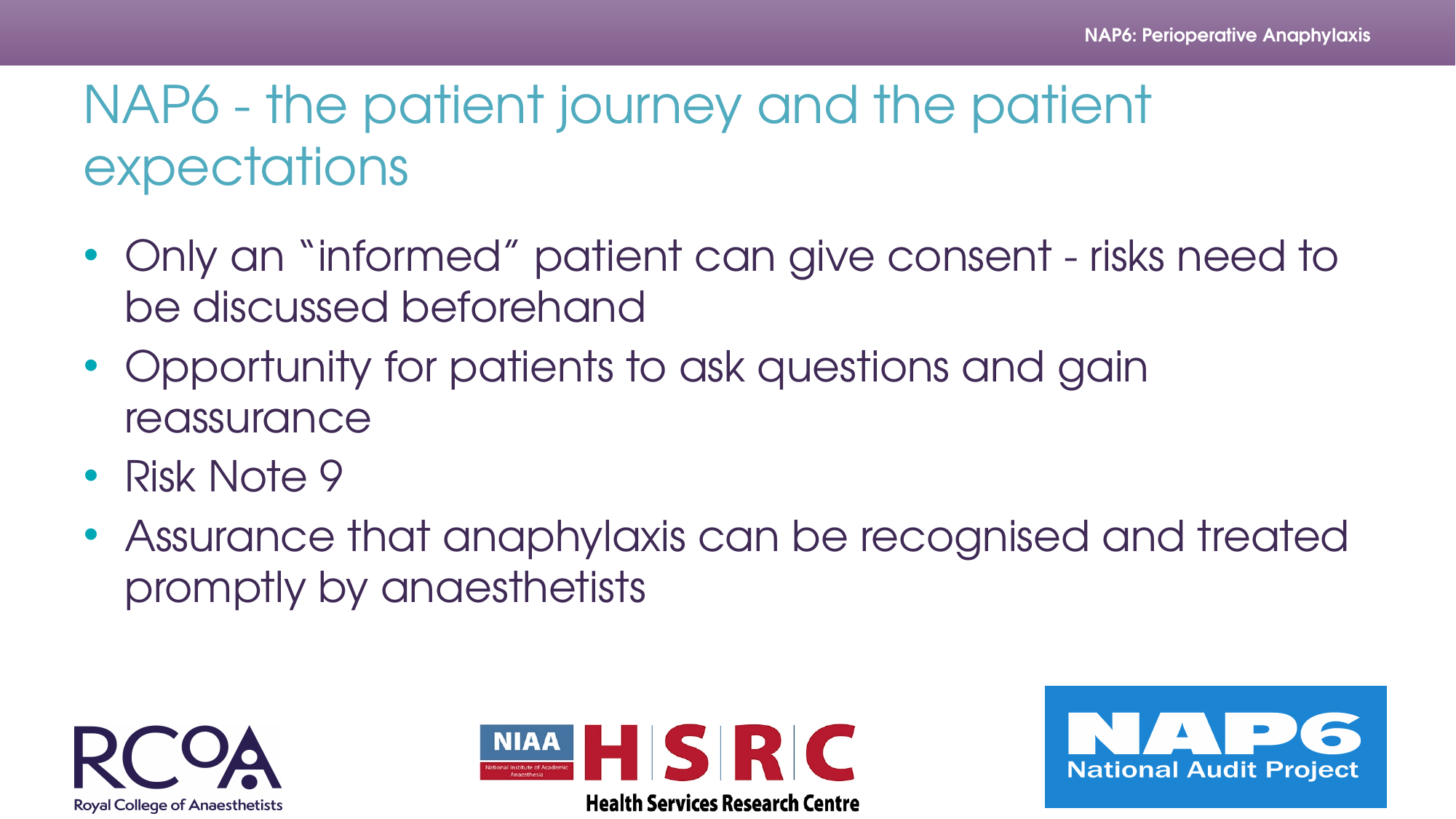

# NAP6 - the patient journey and the patient expectations
Only an “informed” patient can give consent - risks need to be discussed beforehand
Opportunity for patients to ask questions and gain reassurance
Risk Note 9
Assurance that anaphylaxis can be recognised and treated promptly by anaesthetists